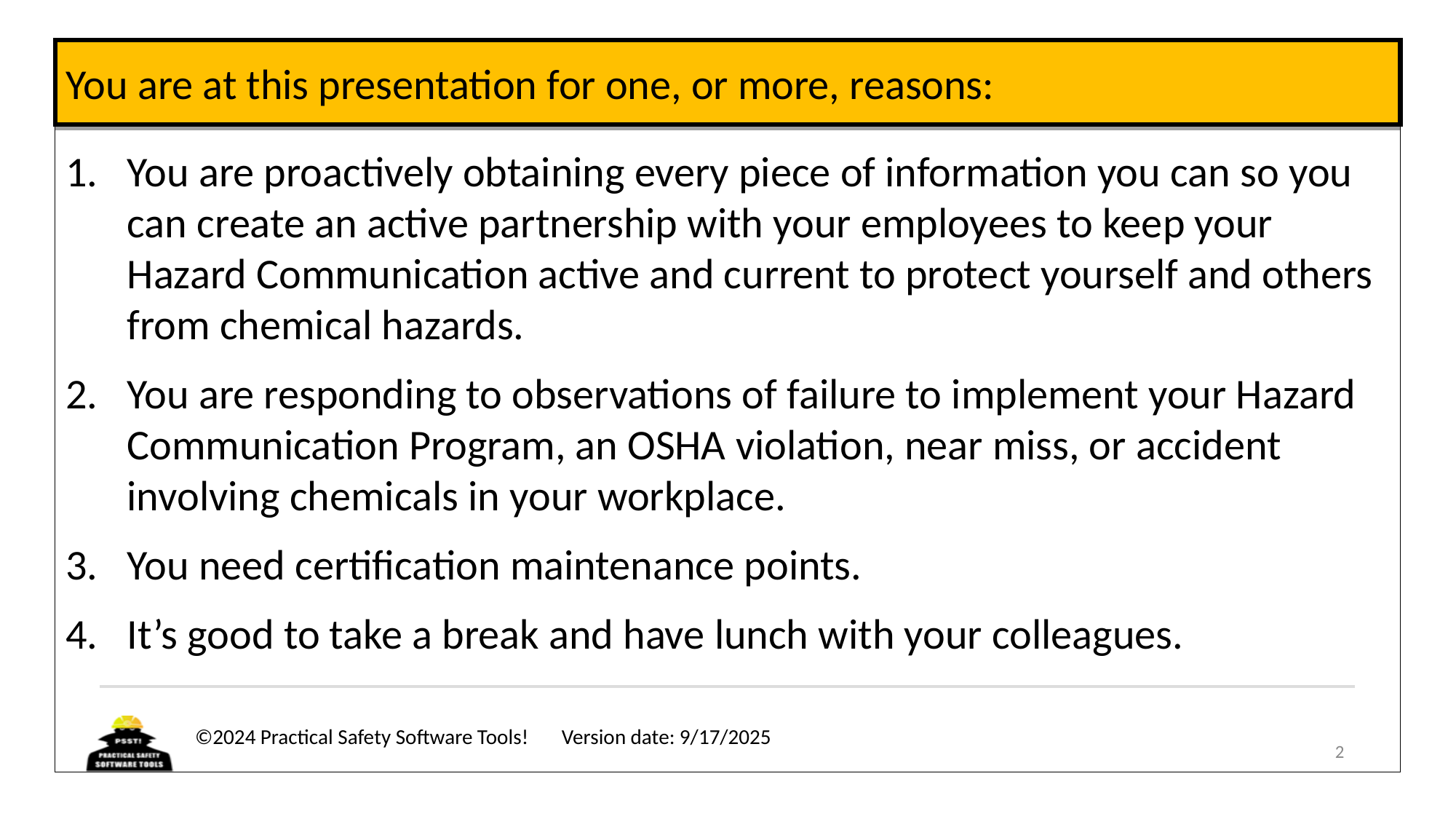

# You are at this presentation for one, or more, reasons:
You are proactively obtaining every piece of information you can so you can create an active partnership with your employees to keep your Hazard Communication active and current to protect yourself and others from chemical hazards.

You are responding to observations of failure to implement your Hazard Communication Program, an OSHA violation, near miss, or accident involving chemicals in your workplace.

You need certification maintenance points.

It’s good to take a break and have lunch with your colleagues.
2